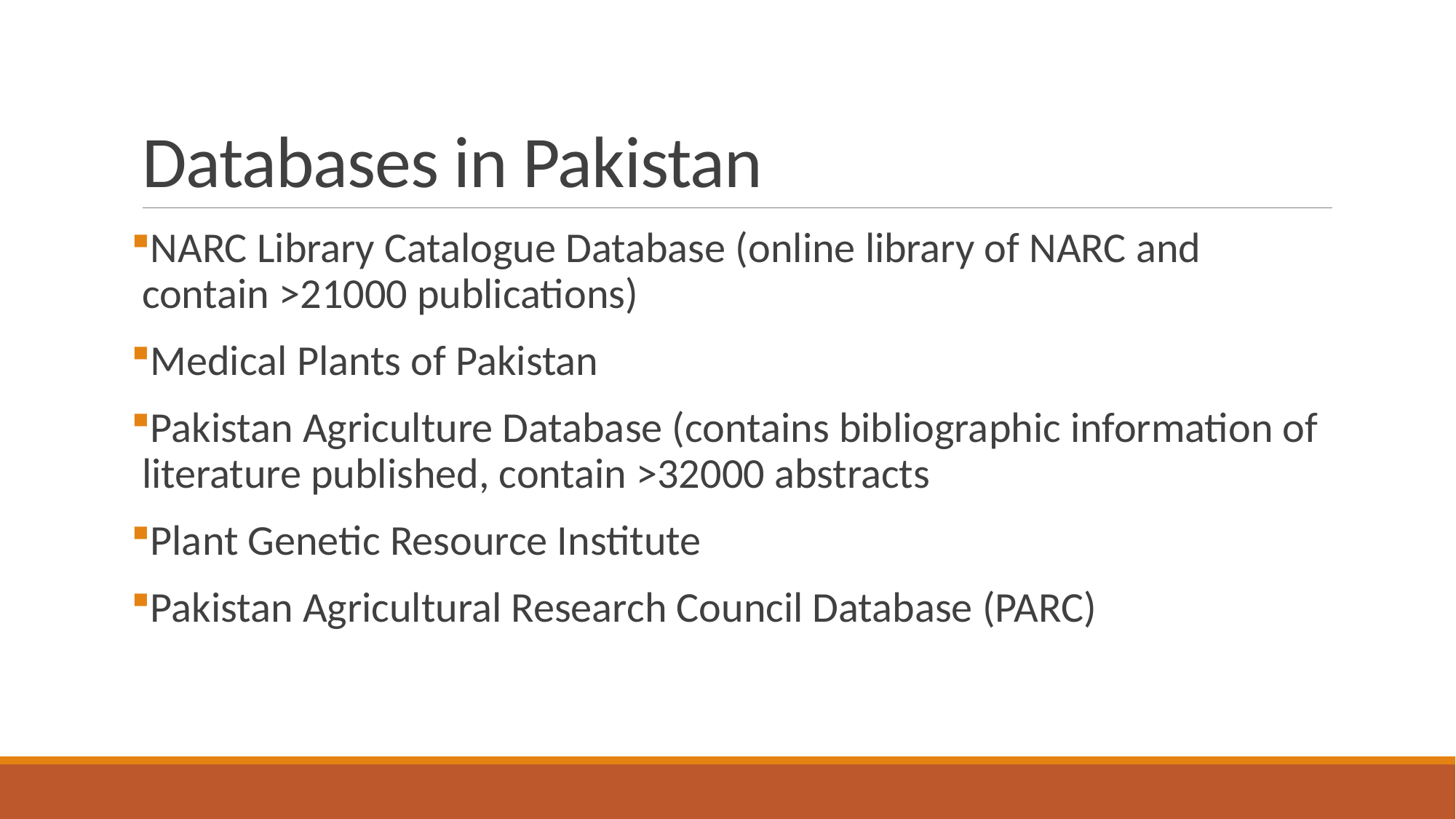

# Databases in Pakistan
NARC Library Catalogue Database (online library of NARC and contain >21000 publications)
Medical Plants of Pakistan
Pakistan Agriculture Database (contains bibliographic information of literature published, contain >32000 abstracts
Plant Genetic Resource Institute
Pakistan Agricultural Research Council Database (PARC)